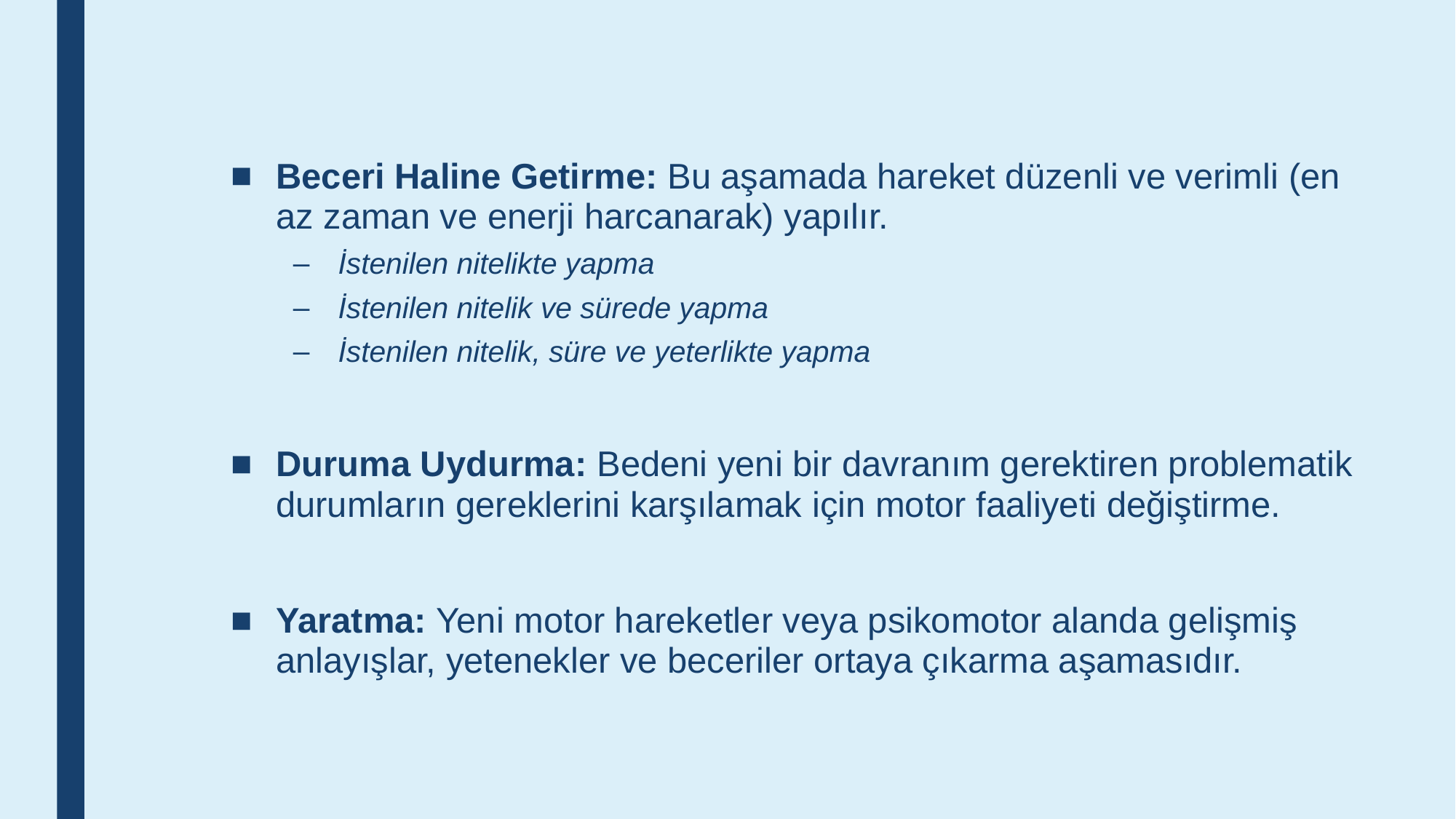

Beceri Haline Getirme: Bu aşamada hareket düzenli ve verimli (en az zaman ve enerji harcanarak) yapılır.
İstenilen nitelikte yapma
İstenilen nitelik ve sürede yapma
İstenilen nitelik, süre ve yeterlikte yapma

Duruma Uydurma: Bedeni yeni bir davranım gerektiren problematik durumların gereklerini karşılamak için motor faaliyeti değiştirme.

Yaratma: Yeni motor hareketler veya psikomotor alanda gelişmiş anlayışlar, yetenekler ve beceriler ortaya çıkarma aşamasıdır.